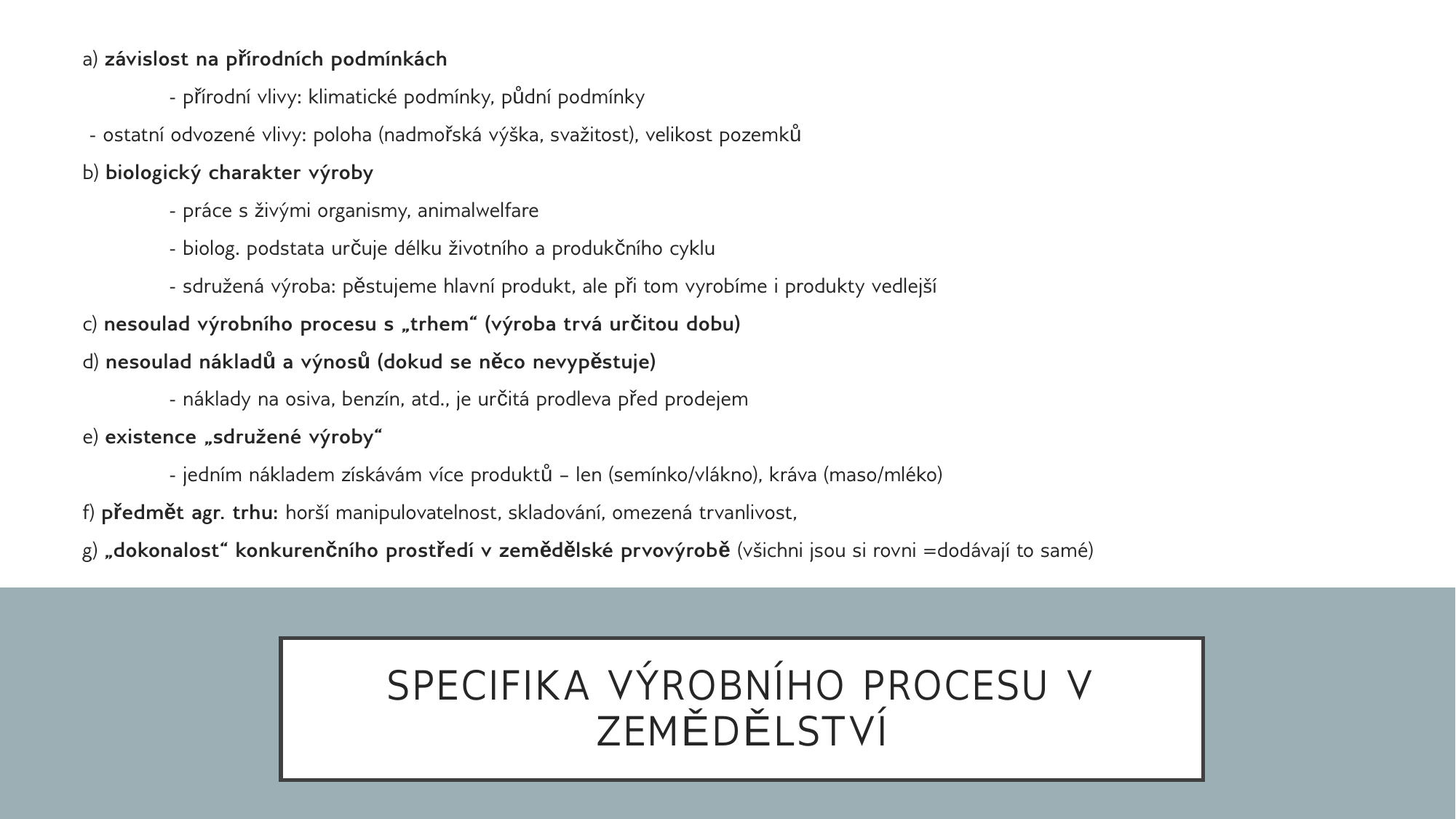

a) závislost na přírodních podmínkách
	- přírodní vlivy: klimatické podmínky, půdní podmínky
	- ostatní odvozené vlivy: poloha (nadmořská výška, svažitost), velikost pozemků
b) biologický charakter výroby
	- práce s živými organismy, animalwelfare
	- biolog. podstata určuje délku životního a produkčního cyklu
	- sdružená výroba: pěstujeme hlavní produkt, ale při tom vyrobíme i produkty vedlejší
c) nesoulad výrobního procesu s „trhem“ (výroba trvá určitou dobu)
d) nesoulad nákladů a výnosů (dokud se něco nevypěstuje)
	- náklady na osiva, benzín, atd., je určitá prodleva před prodejem
e) existence „sdružené výroby“
	- jedním nákladem získávám více produktů – len (semínko/vlákno), kráva (maso/mléko)
f) předmět agr. trhu: horší manipulovatelnost, skladování, omezená trvanlivost,
g) „dokonalost“ konkurenčního prostředí v zemědělské prvovýrobě (všichni jsou si rovni =dodávají to samé)

# Specifika výrobního procesu v zemědělství